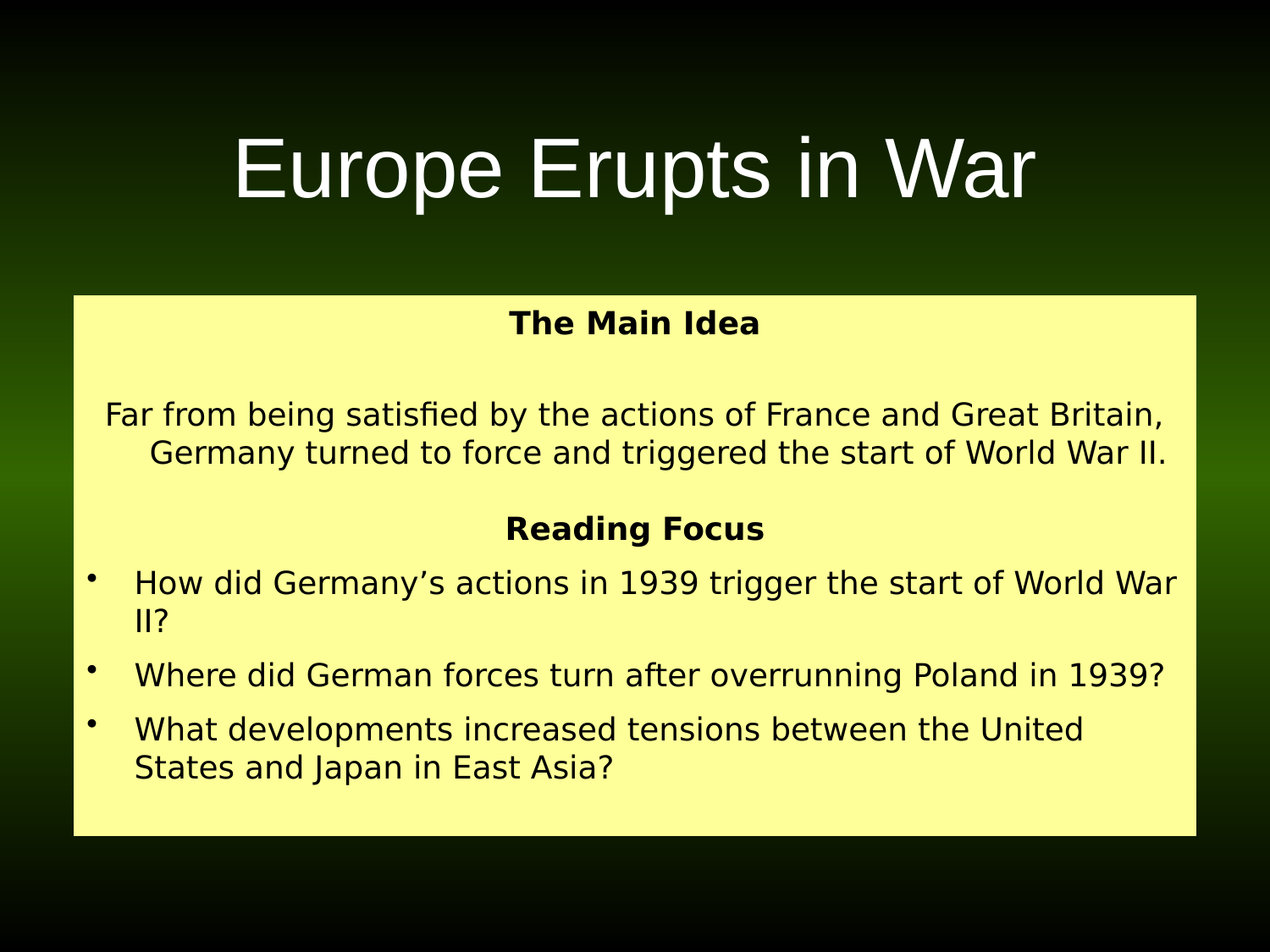

# Europe Erupts in War
The Main Idea

Far from being satisfied by the actions of France and Great Britain, Germany turned to force and triggered the start of World War II.

Reading Focus
How did Germany’s actions in 1939 trigger the start of World War II?
Where did German forces turn after overrunning Poland in 1939?
What developments increased tensions between the United States and Japan in East Asia?